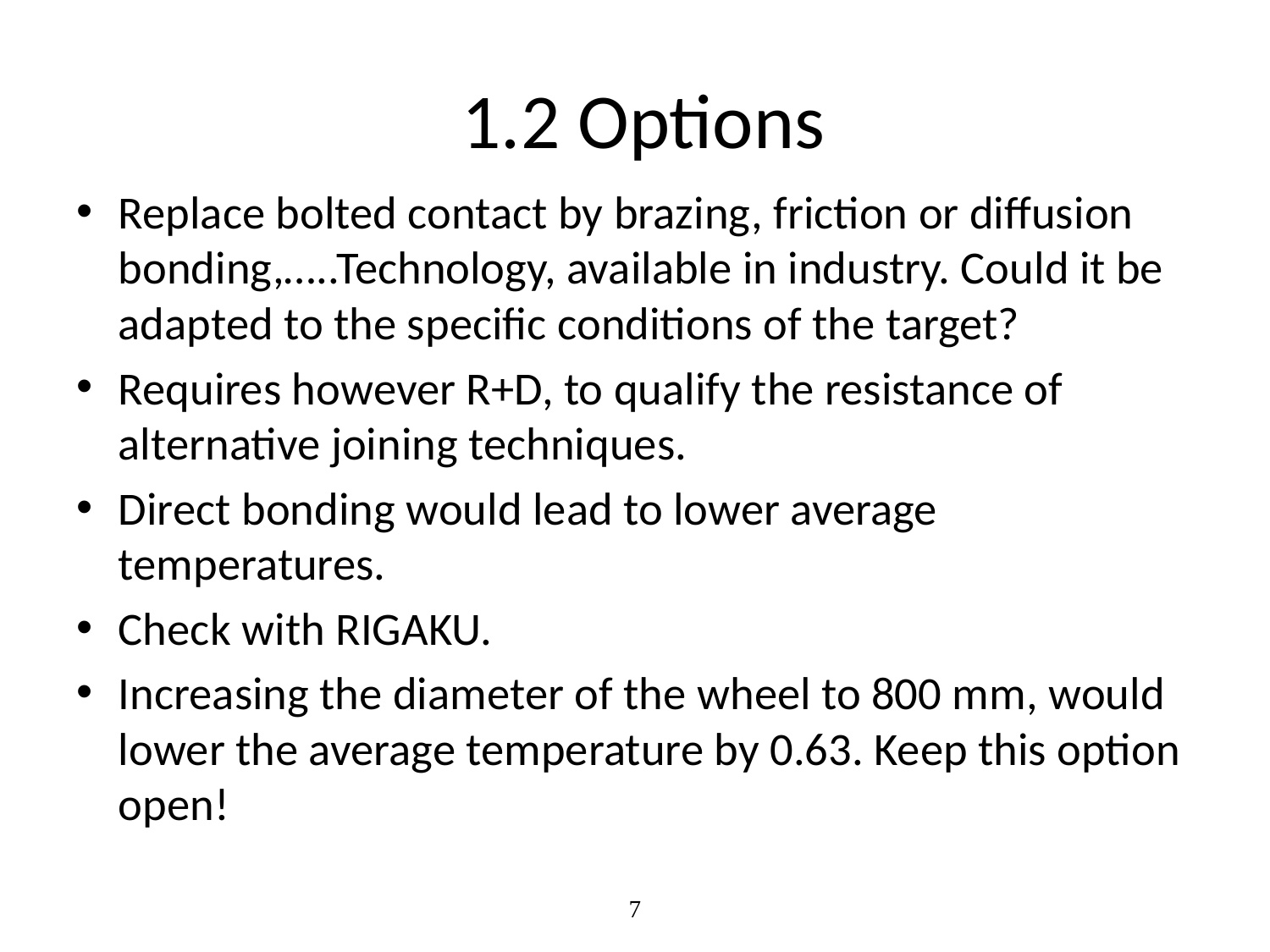

# 1.2 Options
Replace bolted contact by brazing, friction or diffusion bonding,…..Technology, available in industry. Could it be adapted to the specific conditions of the target?
Requires however R+D, to qualify the resistance of alternative joining techniques.
Direct bonding would lead to lower average temperatures.
Check with RIGAKU.
Increasing the diameter of the wheel to 800 mm, would lower the average temperature by 0.63. Keep this option open!

7